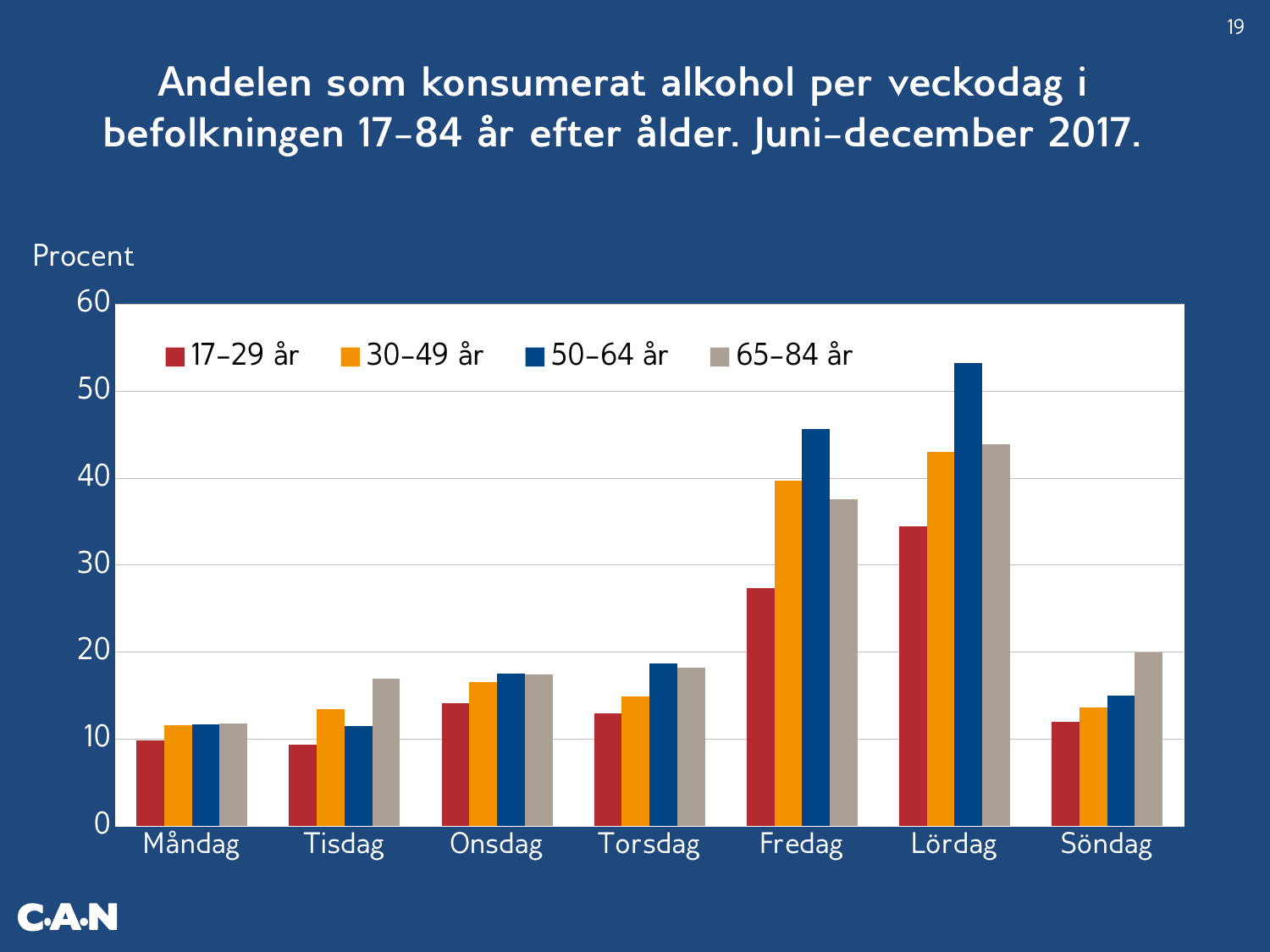

19
Andelen som konsumerat alkohol per veckodag i befolkningen 17–84 år efter ålder. Juni–december 2017.

### Chart

| Category | 17–29 år | 30–49 år | 50–64 år | 65–84 år |
|---|---|---|---|---|
| Måndag | 9.81012658227848 | 11.5720524017467 | 11.6279069767442 | 11.7142857142857 |
| Tisdag | 9.2948717948718 | 13.3720930232558 | 11.484593837535 | 16.9278996865204 |
| Onsdag | 14.0718562874251 | 16.4989939637827 | 17.4927113702624 | 17.3652694610778 |
| Torsdag | 12.9230769230769 | 14.8893360160966 | 18.6781609195402 | 18.2098765432099 |
| Fredag | 27.3775216138329 | 39.6659707724426 | 45.619335347432 | 37.6119402985075 |
| Lördag | 34.4594594594595 | 43.0278884462151 | 53.2033426183844 | 43.8650306748466 |
| Söndag | 11.9205298013245 | 13.5826771653543 | 14.985590778098 | 19.9421965317919 |